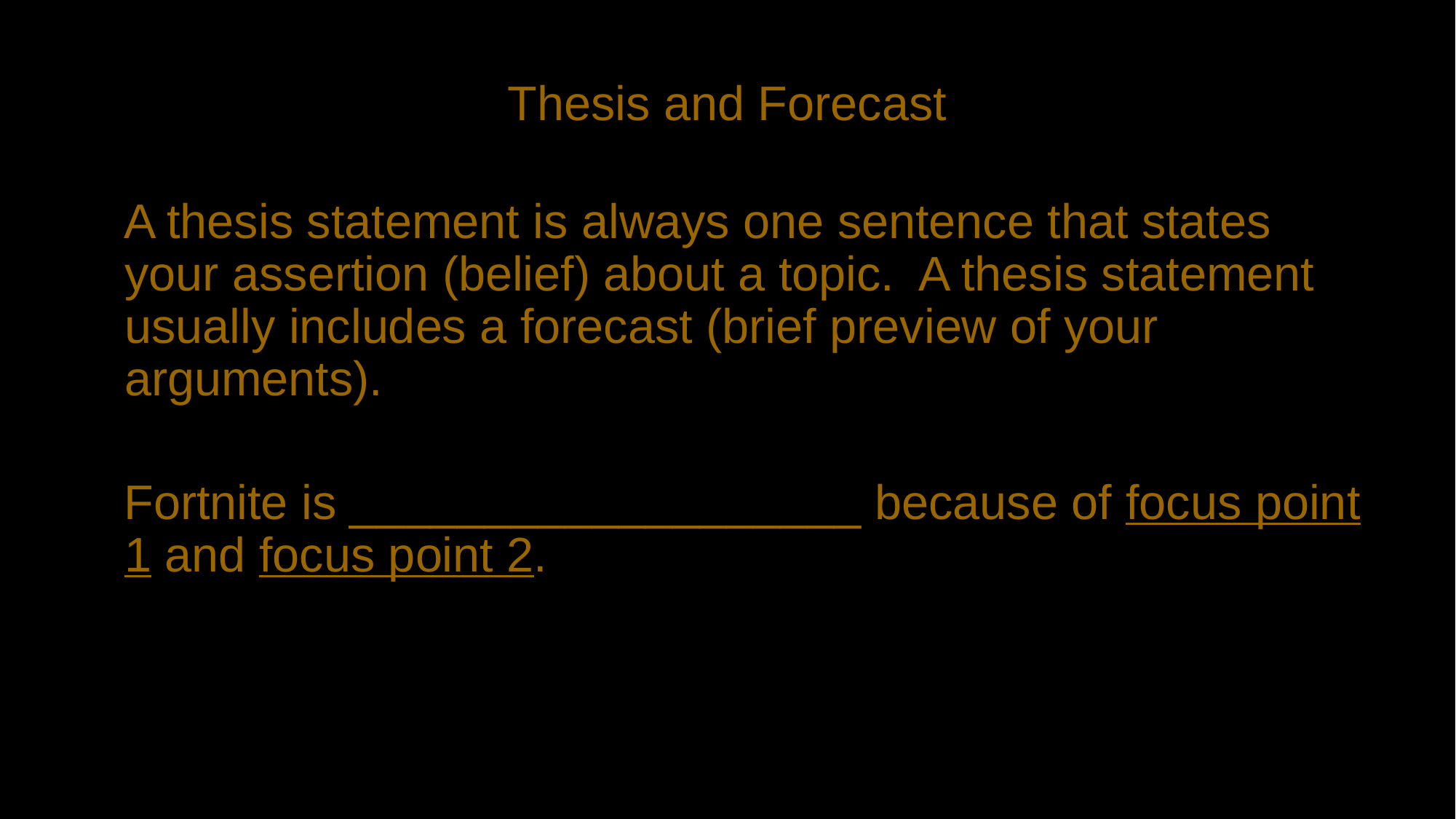

# Thesis and Forecast
   A thesis statement is always one sentence that states your assertion (belief) about a topic.  A thesis statement usually includes a forecast (brief preview of your arguments).

   Fortnite is ___________________ because of focus point 1 and focus point 2.